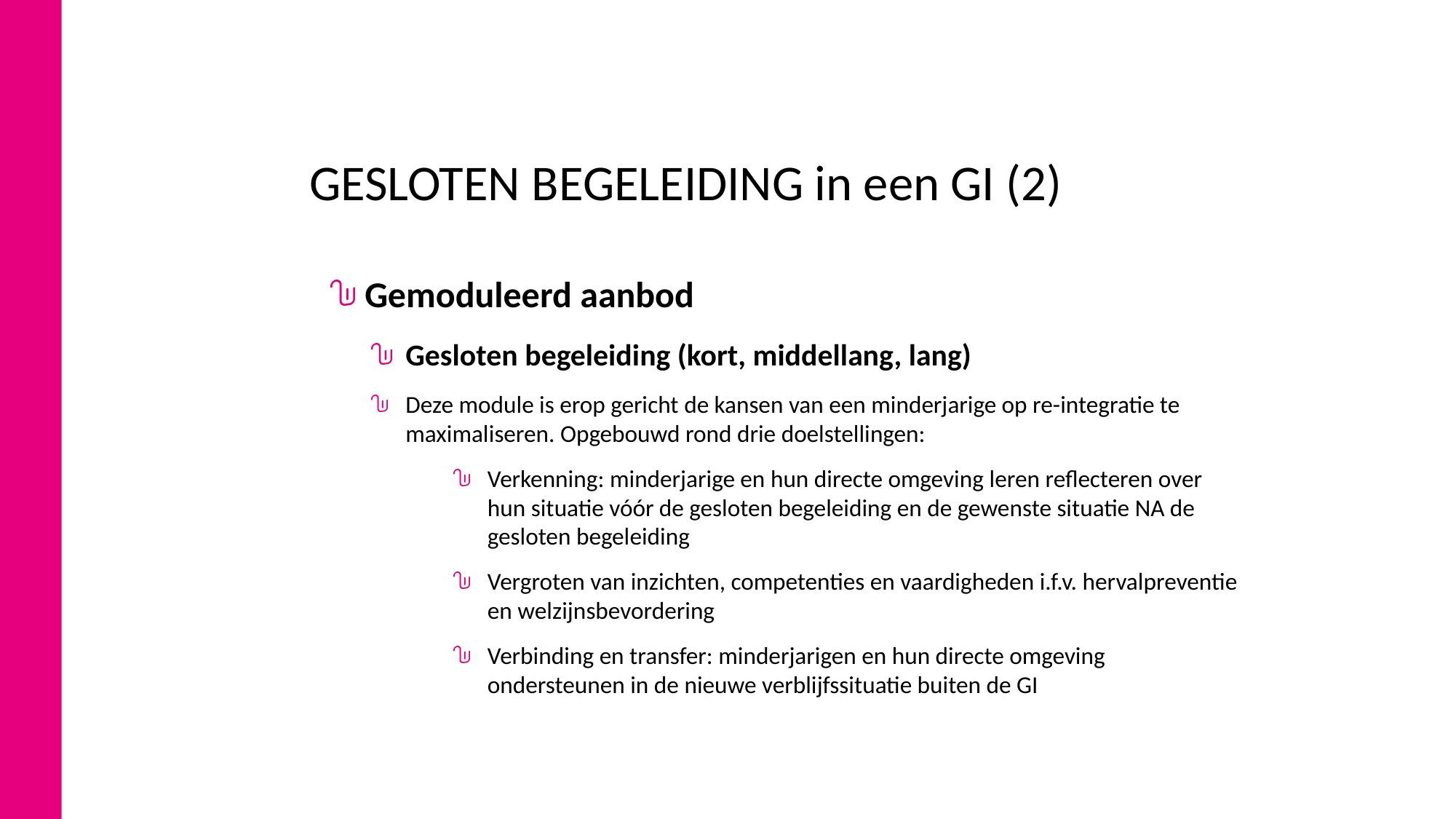

# GESLOTEN BEGELEIDING in een GI (2)
Gemoduleerd aanbod
Gesloten begeleiding (kort, middellang, lang)
Deze module is erop gericht de kansen van een minderjarige op re-integratie te maximaliseren. Opgebouwd rond drie doelstellingen:
Verkenning: minderjarige en hun directe omgeving leren reflecteren over hun situatie vóór de gesloten begeleiding en de gewenste situatie NA de gesloten begeleiding
Vergroten van inzichten, competenties en vaardigheden i.f.v. hervalpreventie en welzijnsbevordering
Verbinding en transfer: minderjarigen en hun directe omgeving ondersteunen in de nieuwe verblijfssituatie buiten de GI